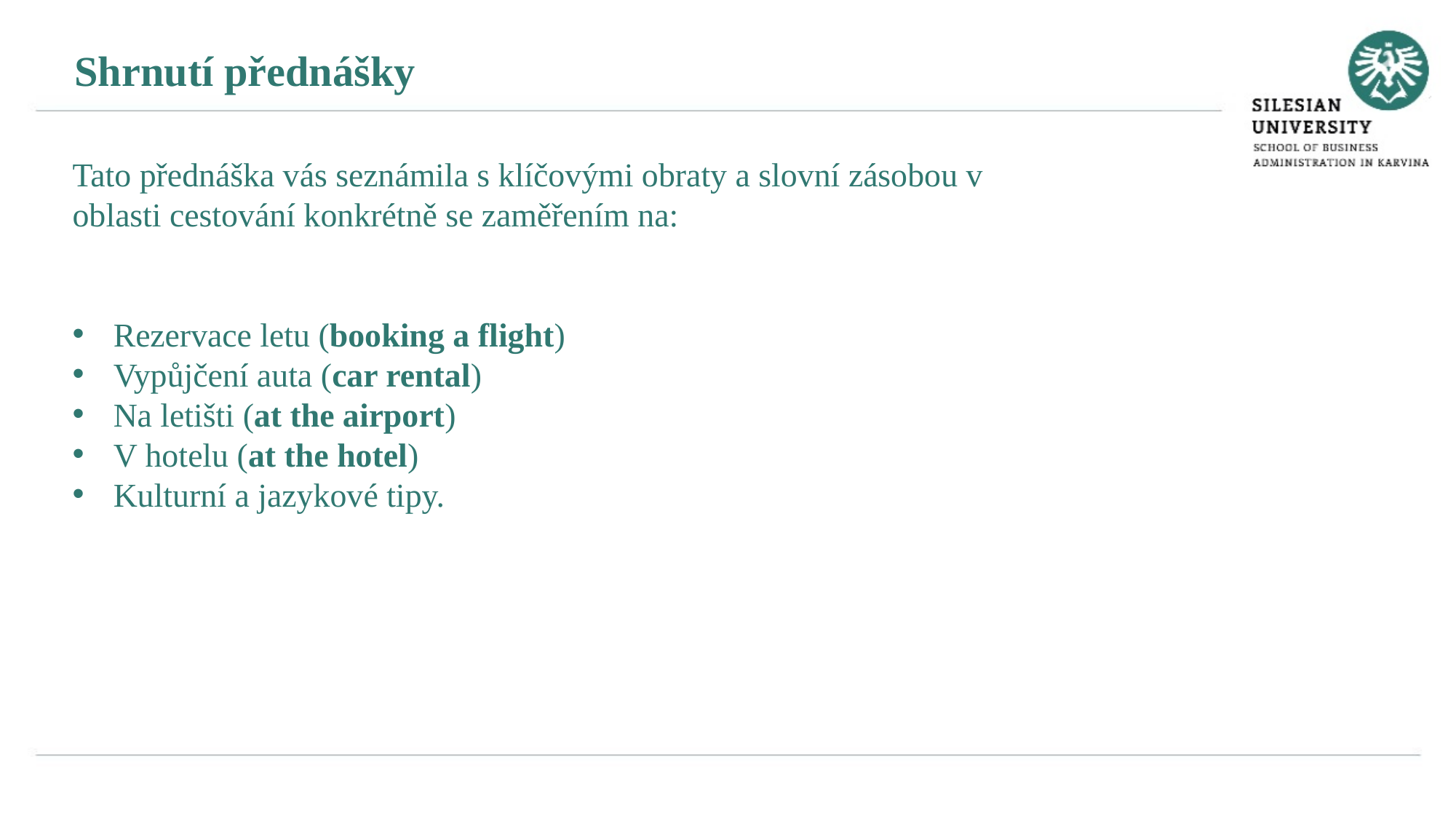

Shrnutí přednášky
Tato přednáška vás seznámila s klíčovými obraty a slovní zásobou v oblasti cestování konkrétně se zaměřením na:

Rezervace letu (booking a flight)
Vypůjčení auta (car rental)
Na letišti (at the airport)
V hotelu (at the hotel)
Kulturní a jazykové tipy.